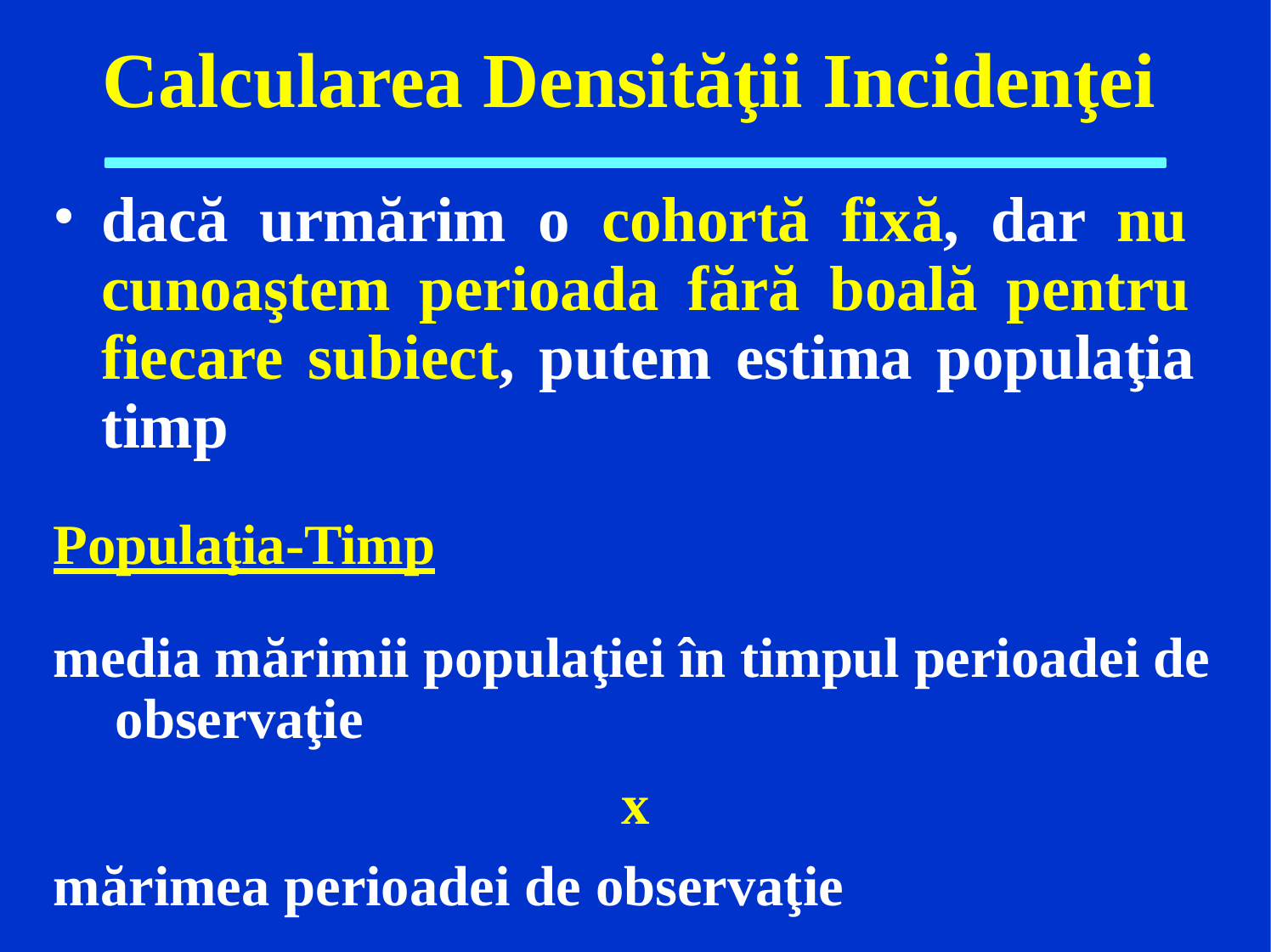

# Calcularea Densităţii Incidenţei

dacă urmărim o cohortă fixă, dar nu  cunoaştem perioada fără boală pentru  fiecare subiect, putem estima populaţia  timp
Populaţia-Timp
media mărimii populaţiei în timpul perioadei de  observaţie
x  mărimea perioadei de observaţie